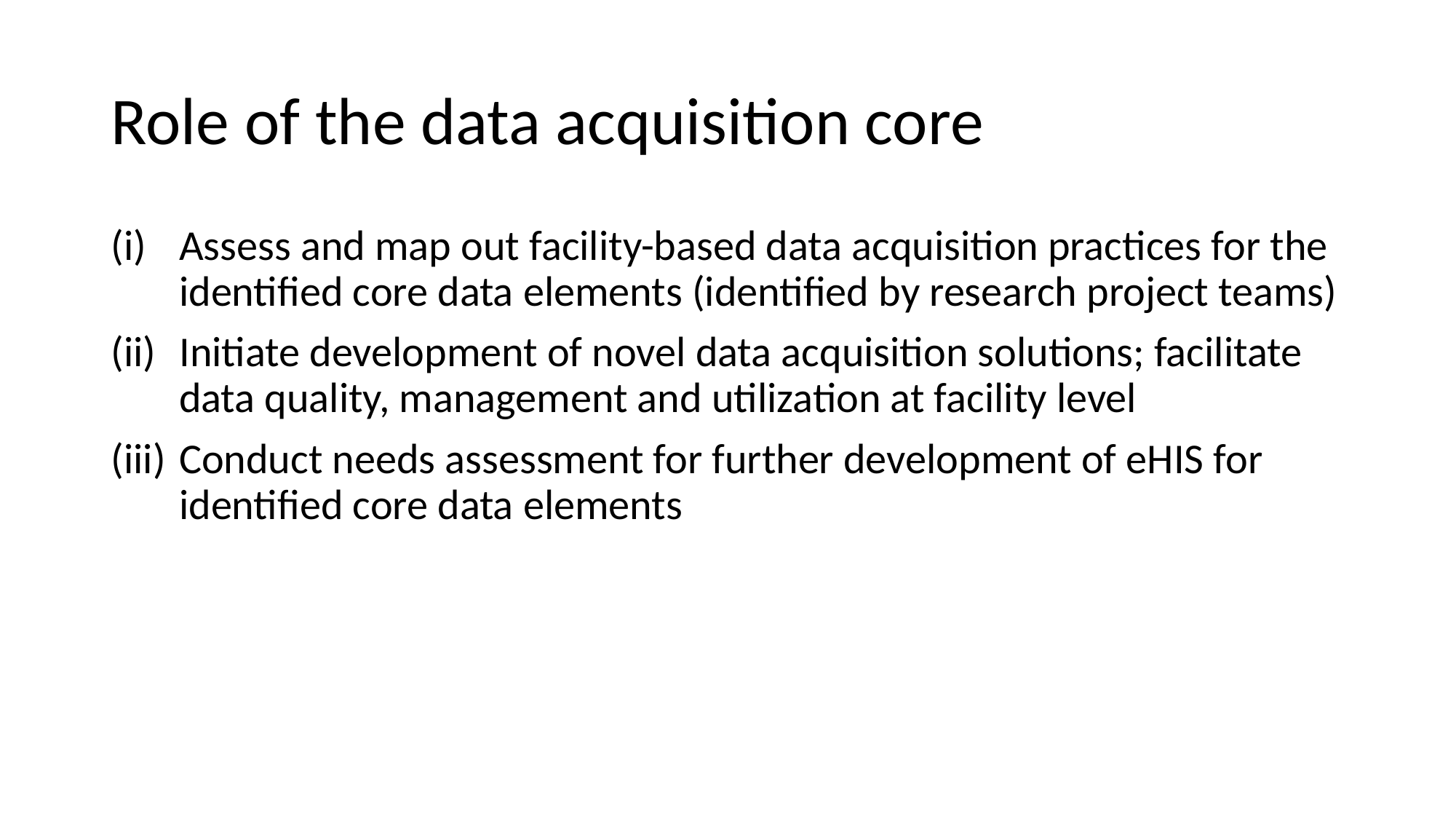

# Role of the data acquisition core
Assess and map out facility-based data acquisition practices for the identified core data elements (identified by research project teams)
Initiate development of novel data acquisition solutions; facilitate data quality, management and utilization at facility level
Conduct needs assessment for further development of eHIS for identified core data elements